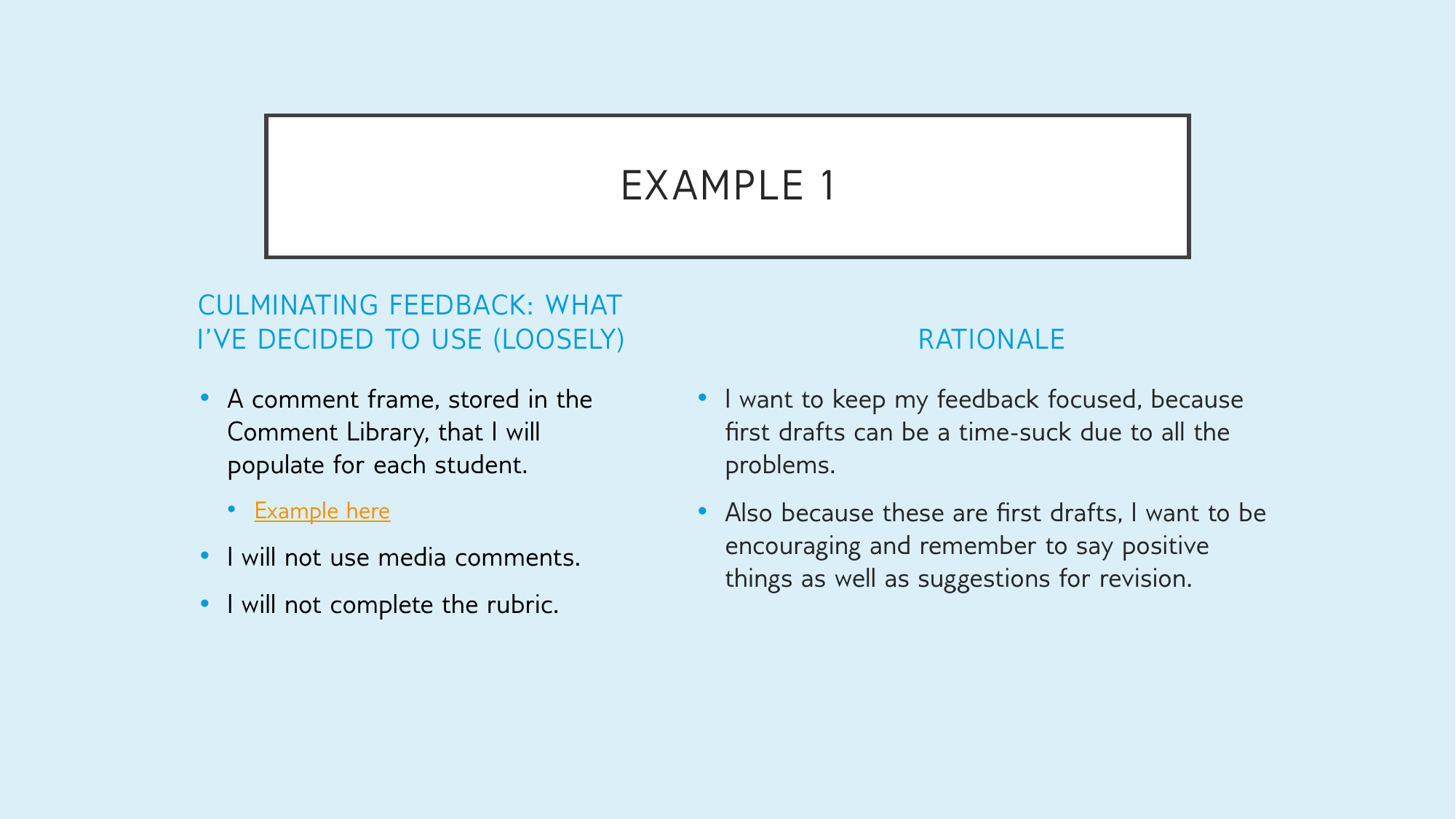

# Example 1
culminating feedback: what I’ve decided to use (loosely)
Rationale
A comment frame, stored in the Comment Library, that I will populate for each student.
Example here
I will not use media comments.
I will not complete the rubric.

I want to keep my feedback focused, because first drafts can be a time-suck due to all the problems.
Also because these are first drafts, I want to be encouraging and remember to say positive things as well as suggestions for revision.